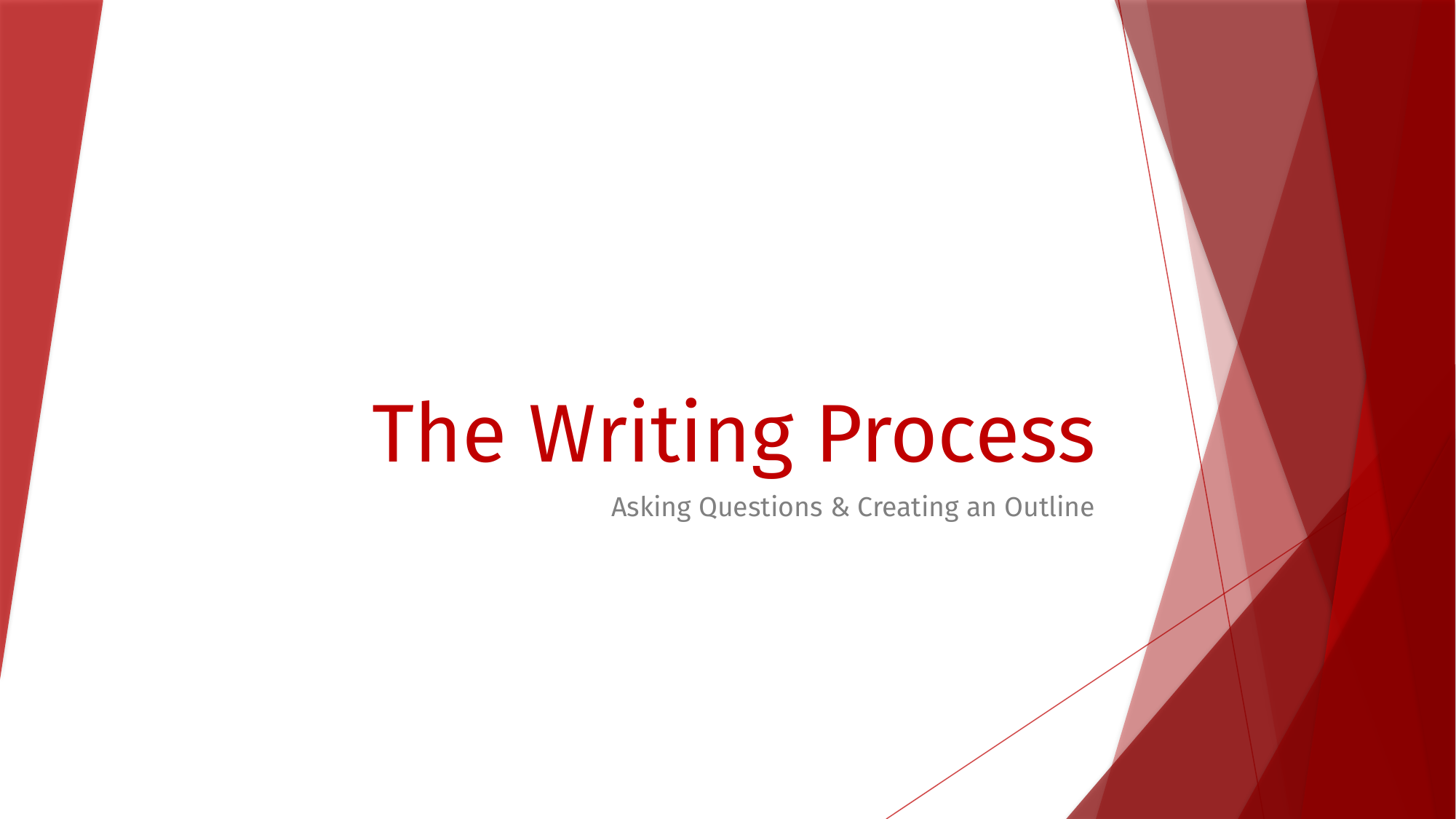

# The Writing Process
Asking Questions & Creating an Outline